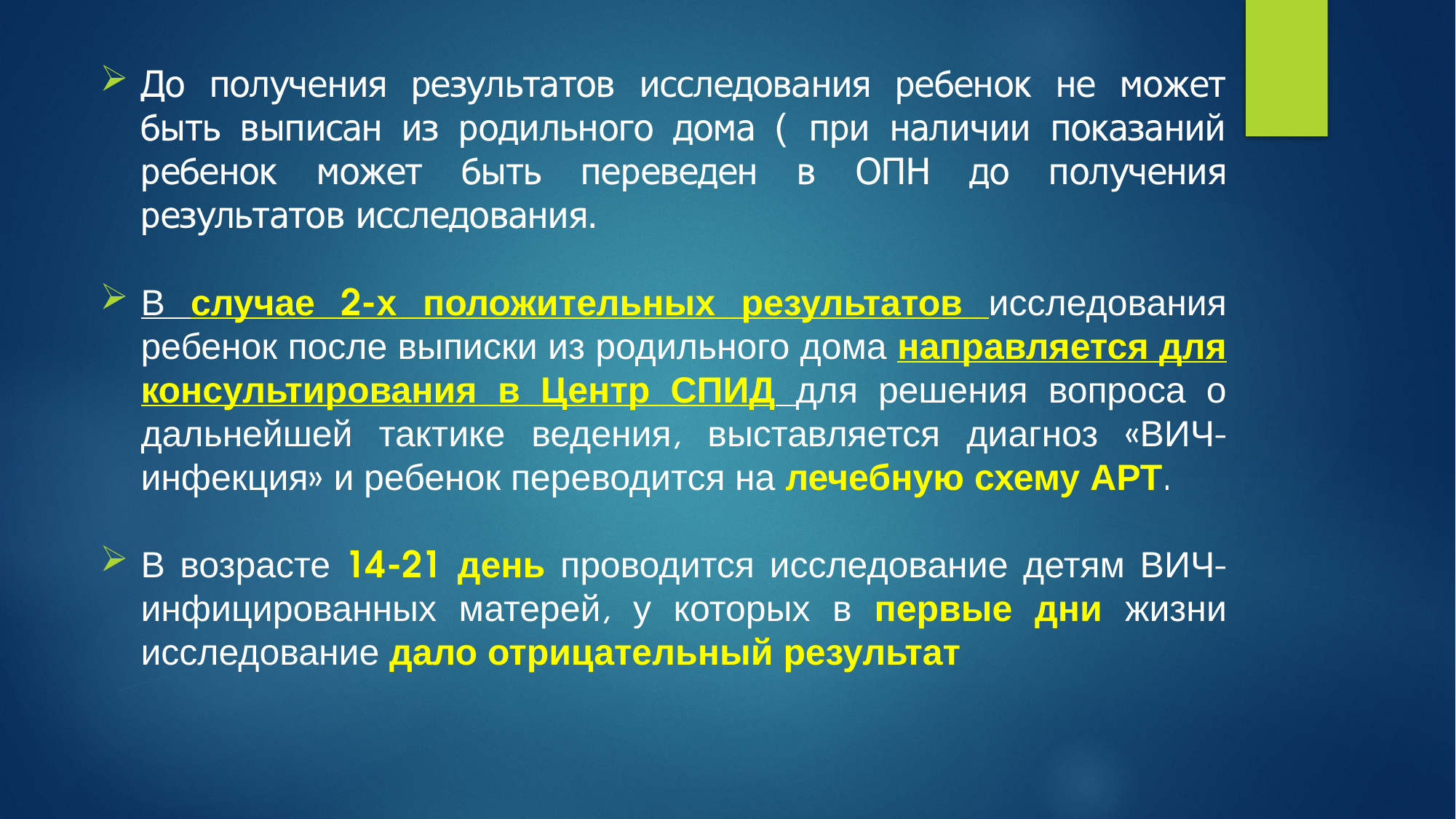

До получения результатов исследования ребенок не может быть выписан из родильного дома ( при наличии показаний ребенок может быть переведен в ОПН до получения результатов исследования.

В случае 2-х положительных результатов исследования ребенок после выписки из родильного дома направляется для консультирования в Центр СПИД для решения вопроса о дальнейшей тактике ведения, выставляется диагноз «ВИЧ-инфекция» и ребенок переводится на лечебную схему АРТ.

В возрасте 14-21 день проводится исследование детям ВИЧ-инфицированных матерей, у которых в первые дни жизни исследование дало отрицательный результат